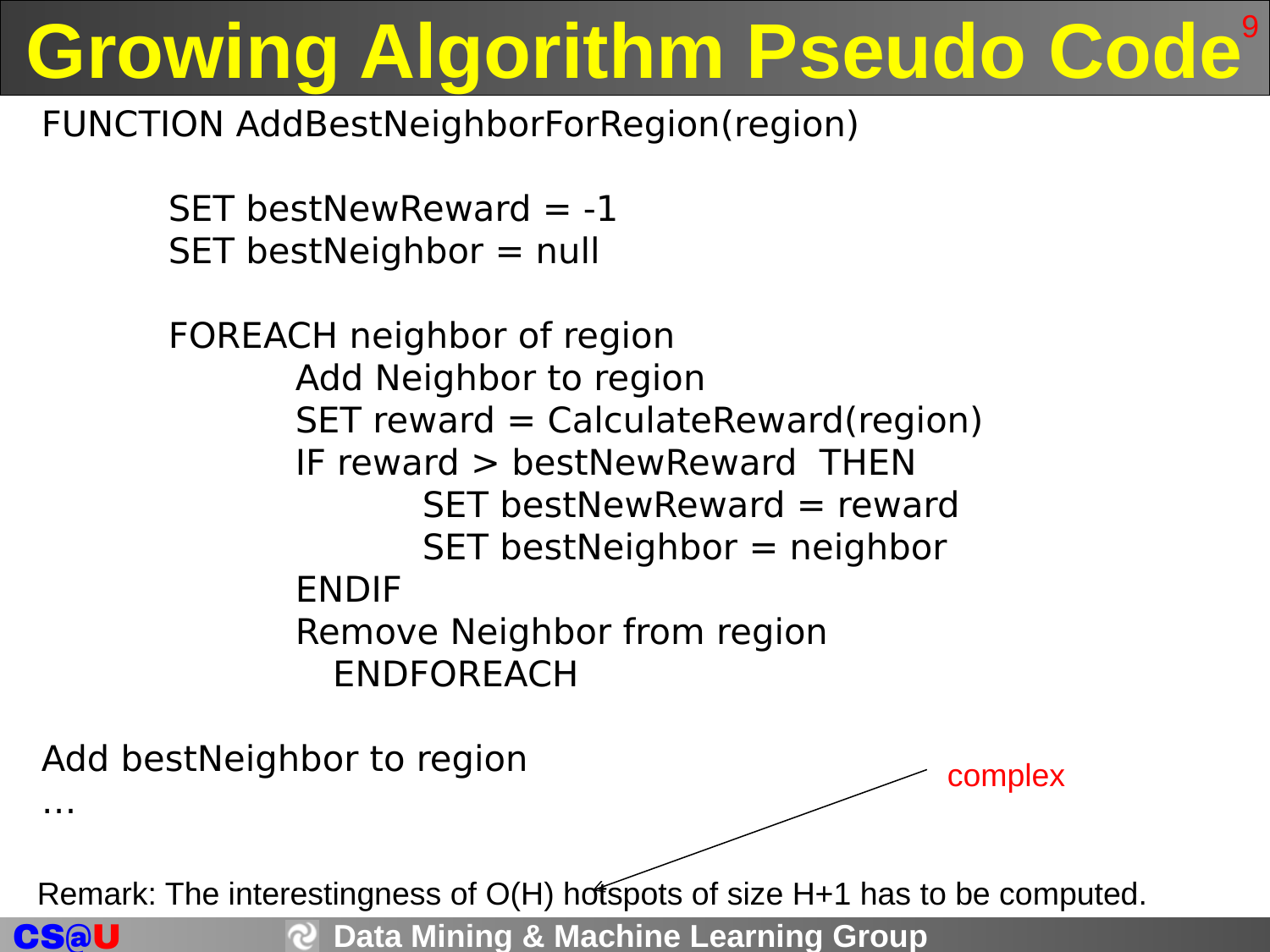

# Growing Algorithm Pseudo Code
9

FUNCTION AddBestNeighborForRegion(region)

	SET bestNewReward = -1
	SET bestNeighbor = null

	FOREACH neighbor of region
		Add Neighbor to region
		SET reward = CalculateReward(region)
		IF reward > bestNewReward  THEN
			SET bestNewReward = reward
			SET bestNeighbor = neighbor
		ENDIF
		Remove Neighbor from region
                          ENDFOREACH

Add bestNeighbor to region
…

complex
Remark: The interestingness of O(H) hotspots of size H+1 has to be computed.